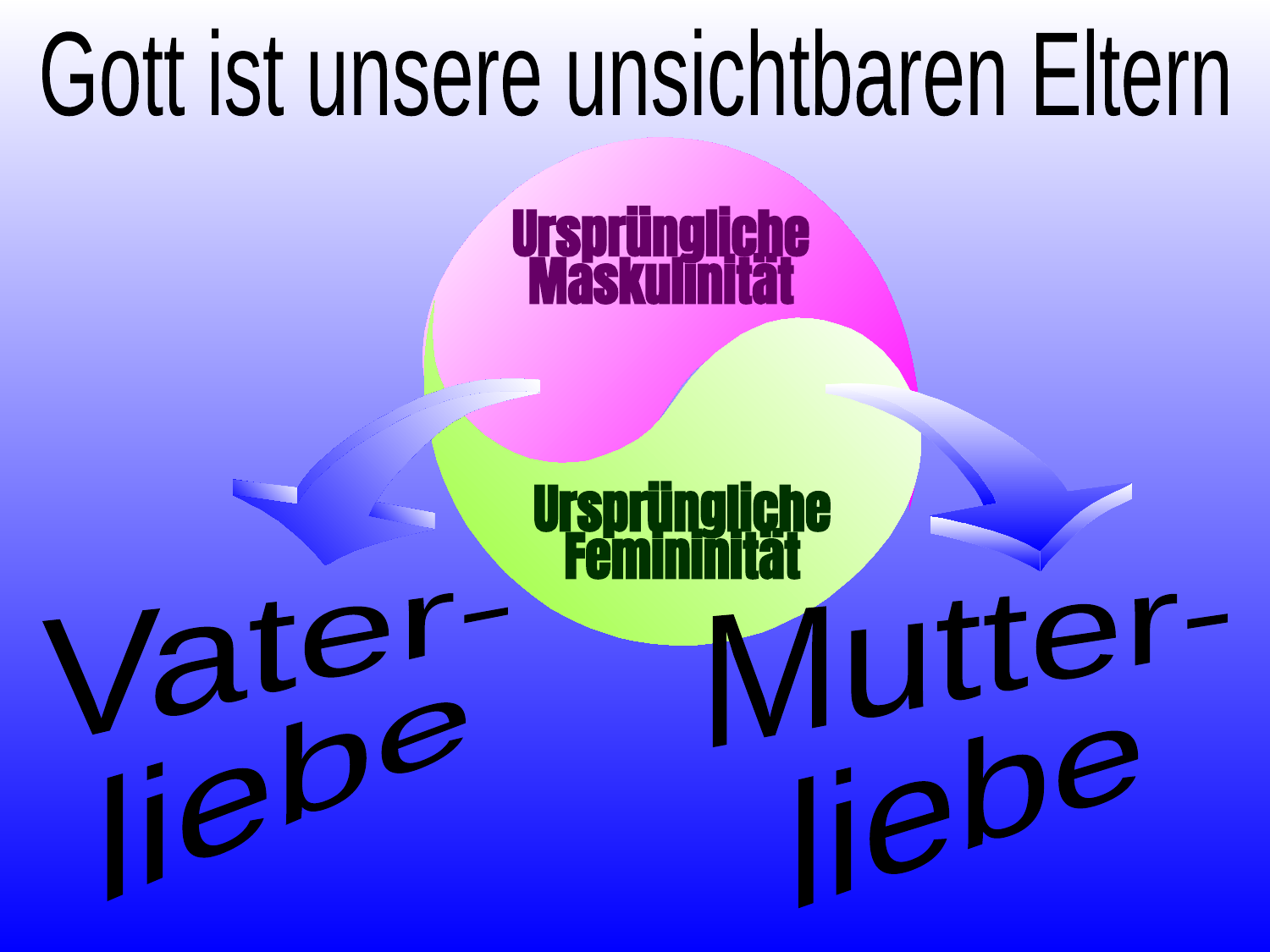

Gott ist unsere unsichtbaren Eltern

Ursprüngliche
Maskulinität

Ursprüngliche
Femininität
Vater-
liebe
Mutter-
liebe